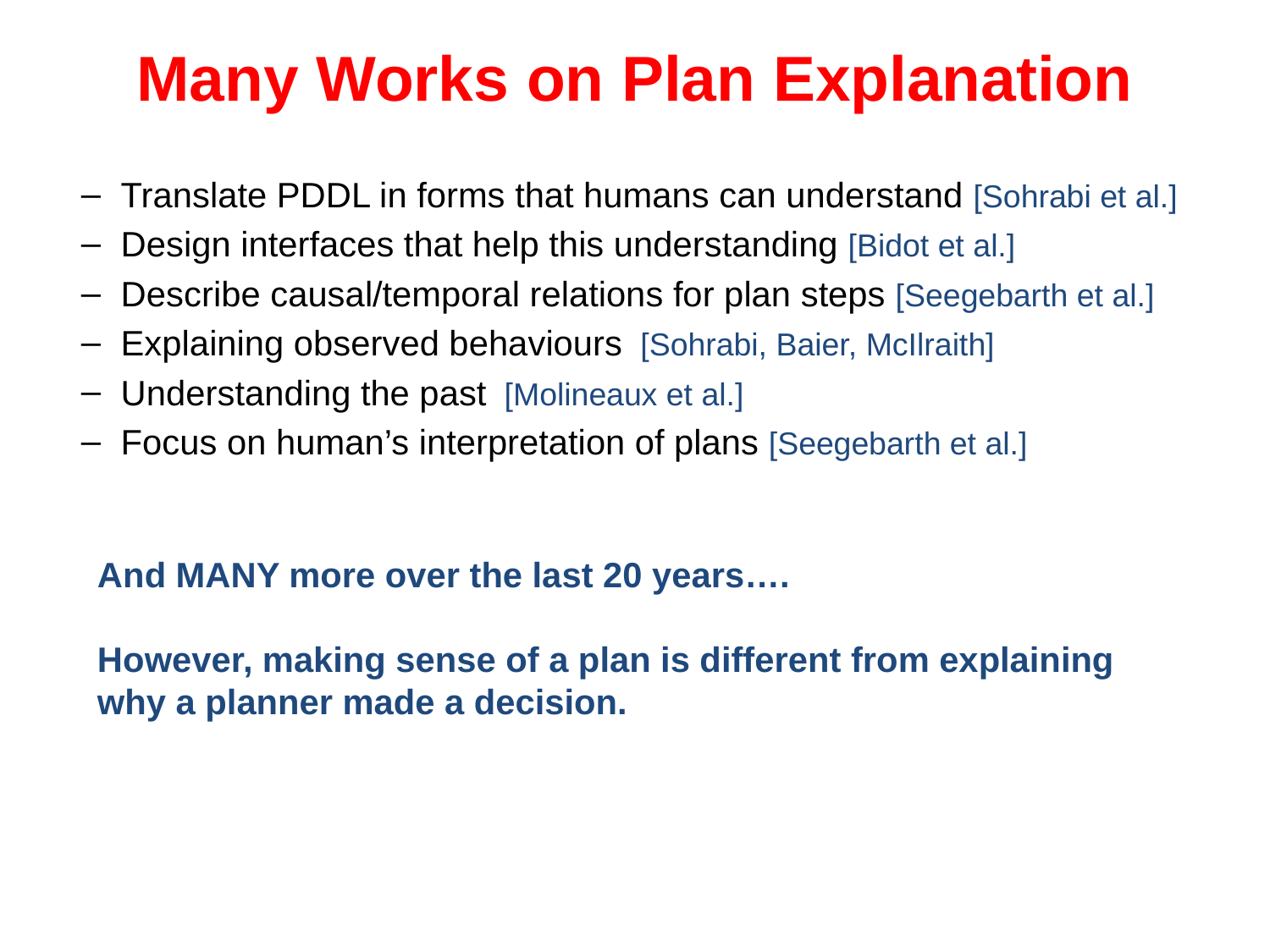

# Many Works on Plan Explanation
Translate PDDL in forms that humans can understand [Sohrabi et al.]
Design interfaces that help this understanding [Bidot et al.]
Describe causal/temporal relations for plan steps [Seegebarth et al.]
Explaining observed behaviours  [Sohrabi, Baier, McIlraith]
Understanding the past  [Molineaux et al.]
Focus on human’s interpretation of plans [Seegebarth et al.]
And MANY more over the last 20 years….

However, making sense of a plan is different from explaining why a planner made a decision.